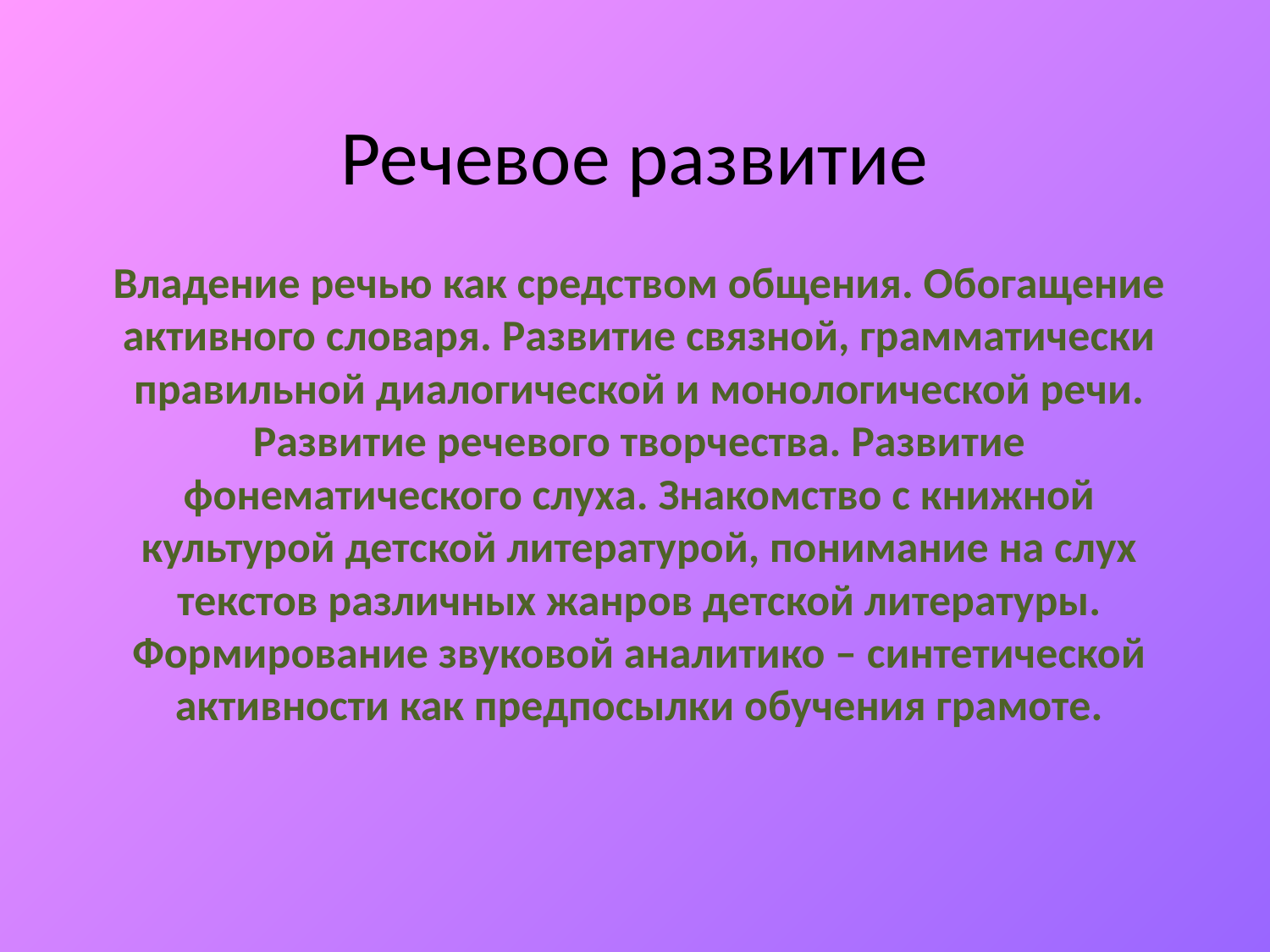

# Речевое развитие
Владение речью как средством общения. Обогащение активного словаря. Развитие связной, грамматически правильной диалогической и монологической речи. Развитие речевого творчества. Развитие фонематического слуха. Знакомство с книжной культурой детской литературой, понимание на слух текстов различных жанров детской литературы. Формирование звуковой аналитико – синтетической активности как предпосылки обучения грамоте.